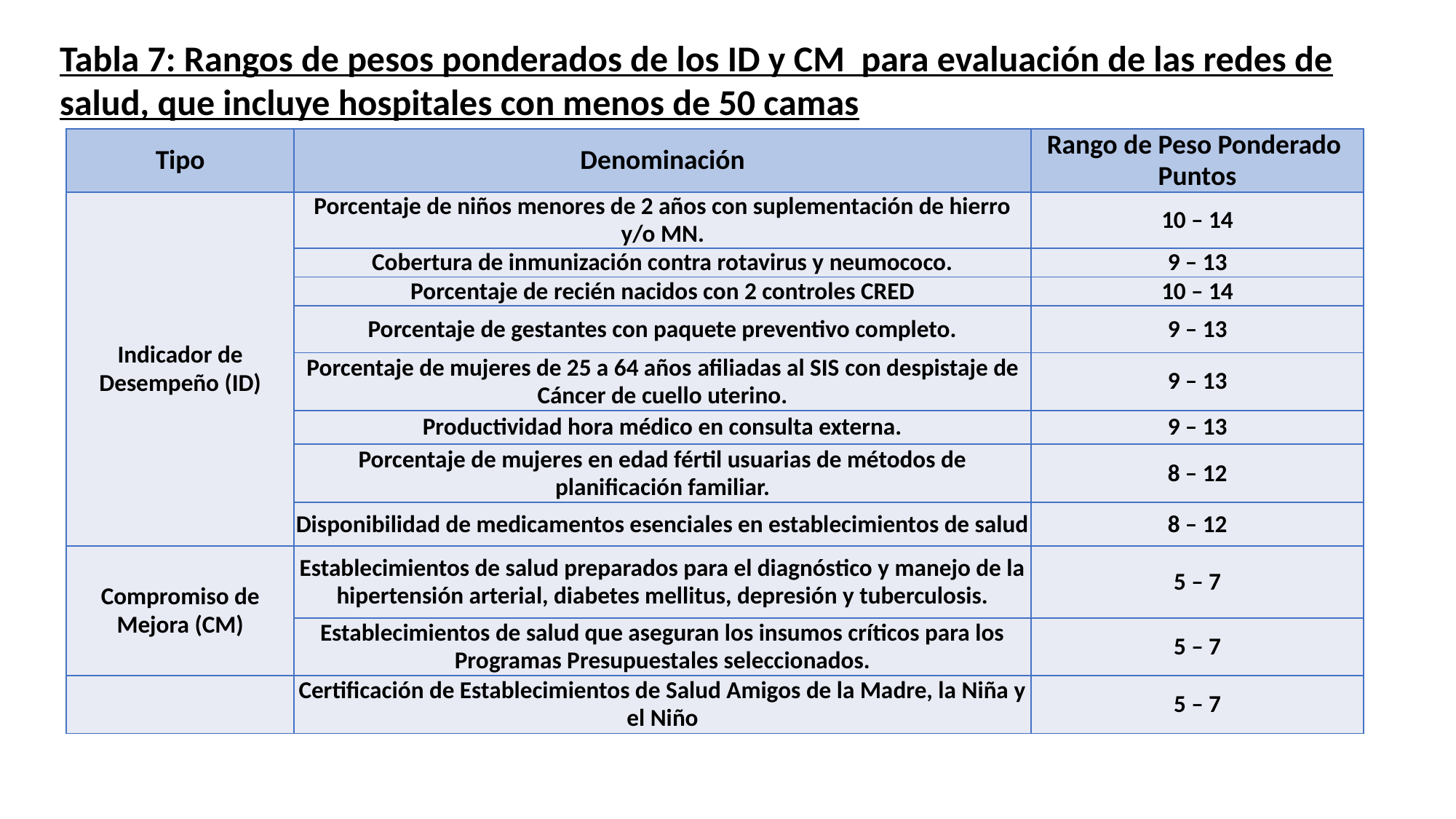

Tabla 7: Rangos de pesos ponderados de los ID y CM  para evaluación de las redes de salud, que incluye hospitales con menos de 50 camas
| Tipo | Denominación | Rango de Peso Ponderado  Puntos |
| --- | --- | --- |
| Indicador de Desempeño (ID) | Porcentaje de niños menores de 2 años con suplementación de hierro y/o MN. | 10 – 14 |
|  | Cobertura de inmunización contra rotavirus y neumococo. | 9 – 13 |
|  | Porcentaje de recién nacidos con 2 controles CRED | 10 – 14 |
|  | Porcentaje de gestantes con paquete preventivo completo. | 9 – 13 |
|  | Porcentaje de mujeres de 25 a 64 años afiliadas al SIS con despistaje de Cáncer de cuello uterino. | 9 – 13 |
|  | Productividad hora médico en consulta externa. | 9 – 13 |
|  | Porcentaje de mujeres en edad fértil usuarias de métodos de planificación familiar. | 8 – 12 |
|  | Disponibilidad de medicamentos esenciales en establecimientos de salud | 8 – 12 |
| Compromiso de Mejora (CM) | Establecimientos de salud preparados para el diagnóstico y manejo de la hipertensión arterial, diabetes mellitus, depresión y tuberculosis. | 5 – 7 |
|  | Establecimientos de salud que aseguran los insumos críticos para los Programas Presupuestales seleccionados. | 5 – 7 |
|  | Certificación de Establecimientos de Salud Amigos de la Madre, la Niña y el Niño | 5 – 7 |